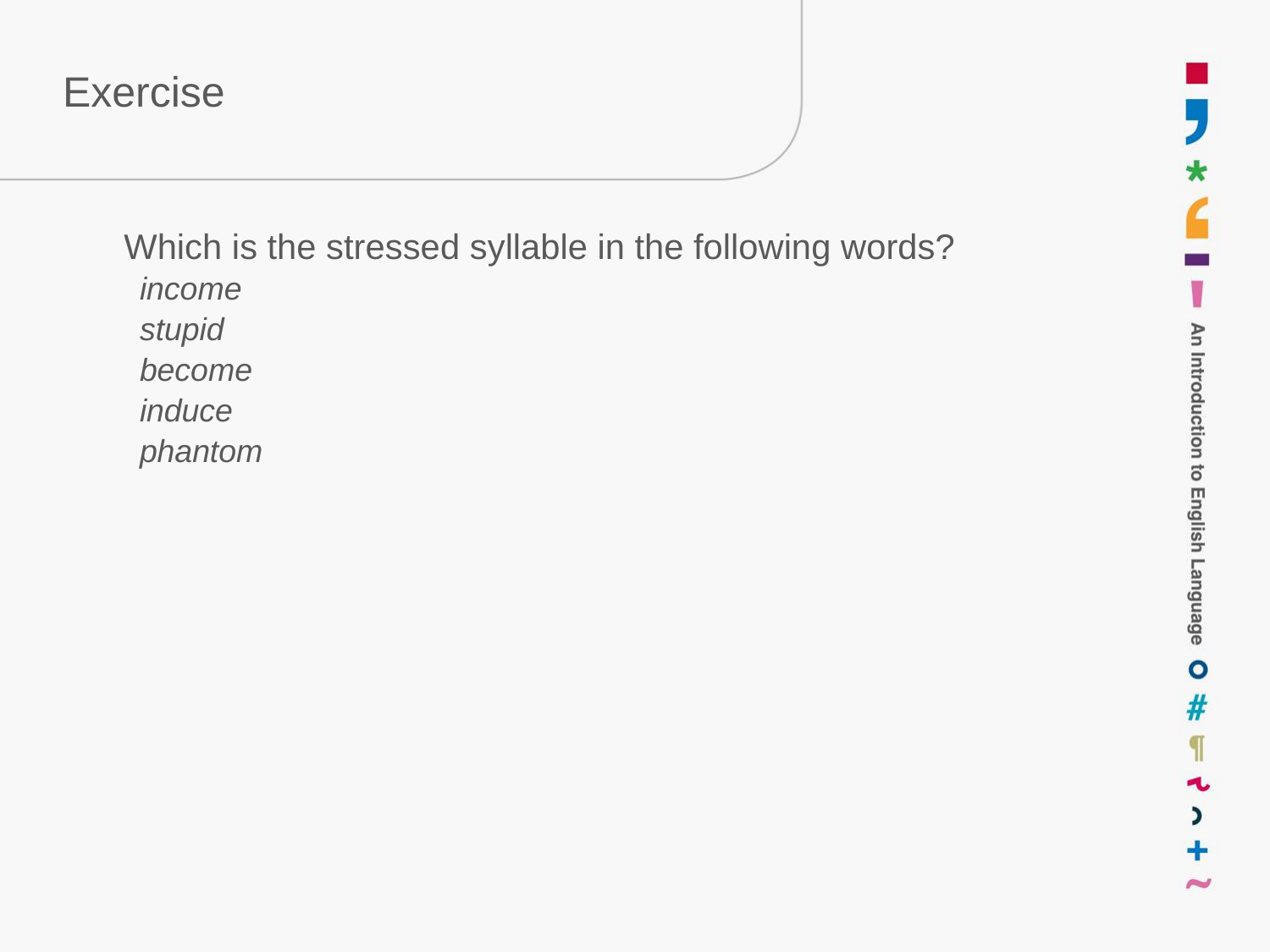

# Exercise
	Which is the stressed syllable in the following words?
income
stupid
become
induce
phantom